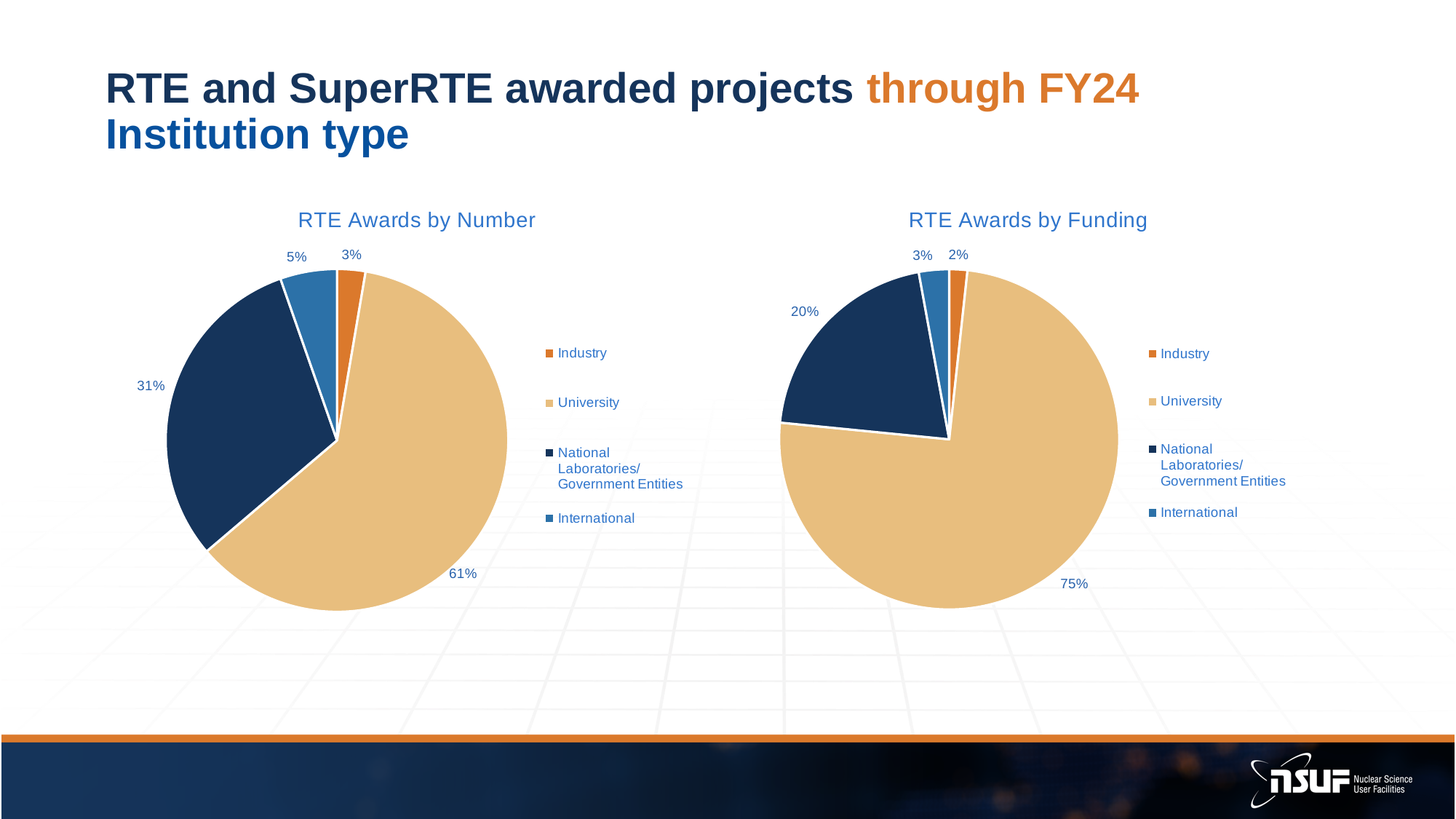

# RTE and SuperRTE awarded projects through FY24 Institution type

### Chart: RTE Awards by Number

| Category | Count % |
|---|---|
| Industry | 0.026845637583892617 |
| University  | 0.6120805369127517 |
| National Laboratories/Government Entities | 0.3091849935316947 |
| International | 0.053691275167785234 |

### Chart: RTE Awards by Funding

| Category | Award % |
|---|---|
| Industry | 0.017231272839533282 |
| University  | 0.7496094671567199 |
| National Laboratories/Government Entities | 0.20584633591420892 |
| International | 0.028795707118908227 |